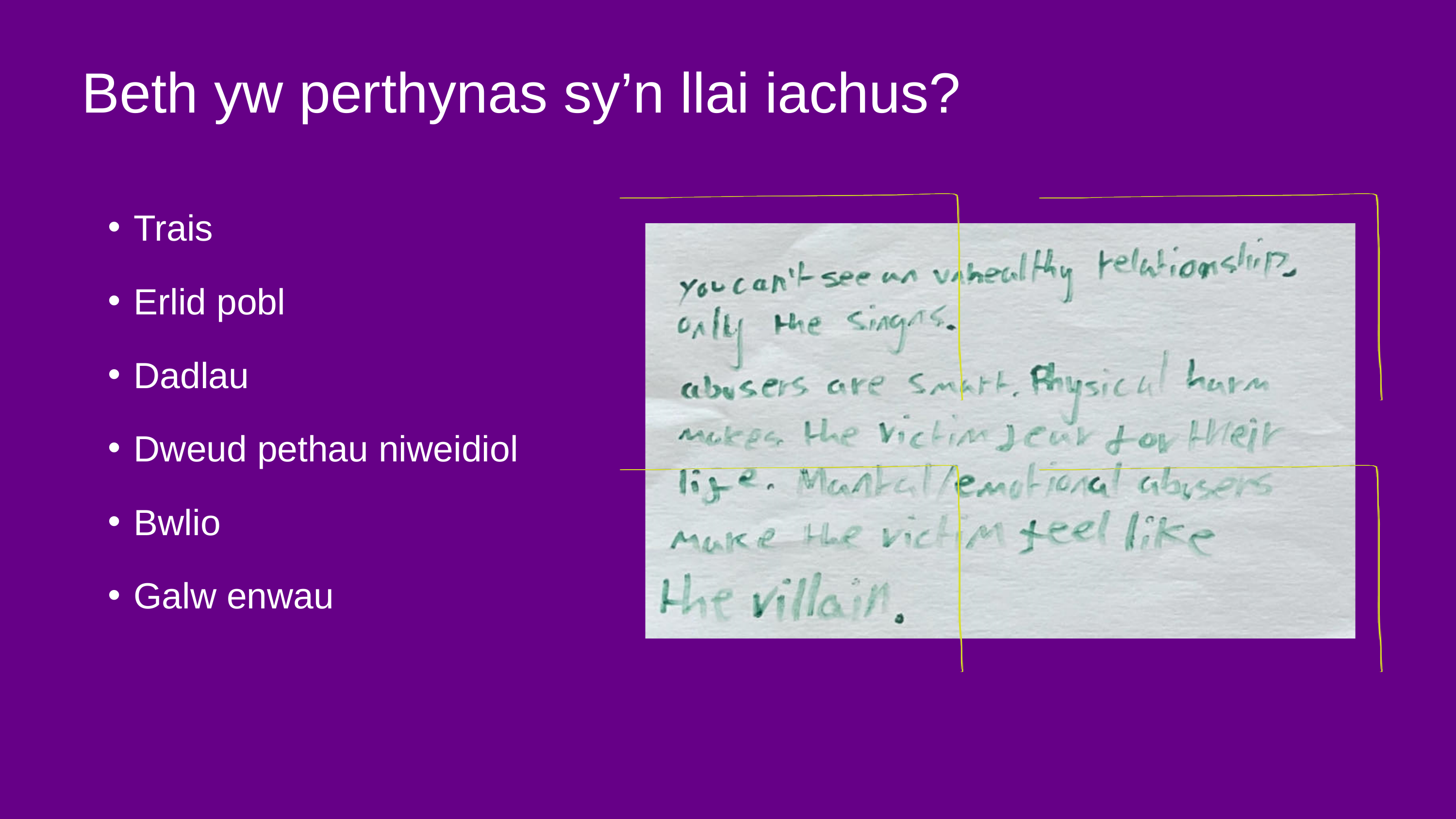

Beth yw perthynas sy’n llai iachus?

Trais

Erlid pobl

Dadlau

Dweud pethau niweidiol

Bwlio

Galw enwau